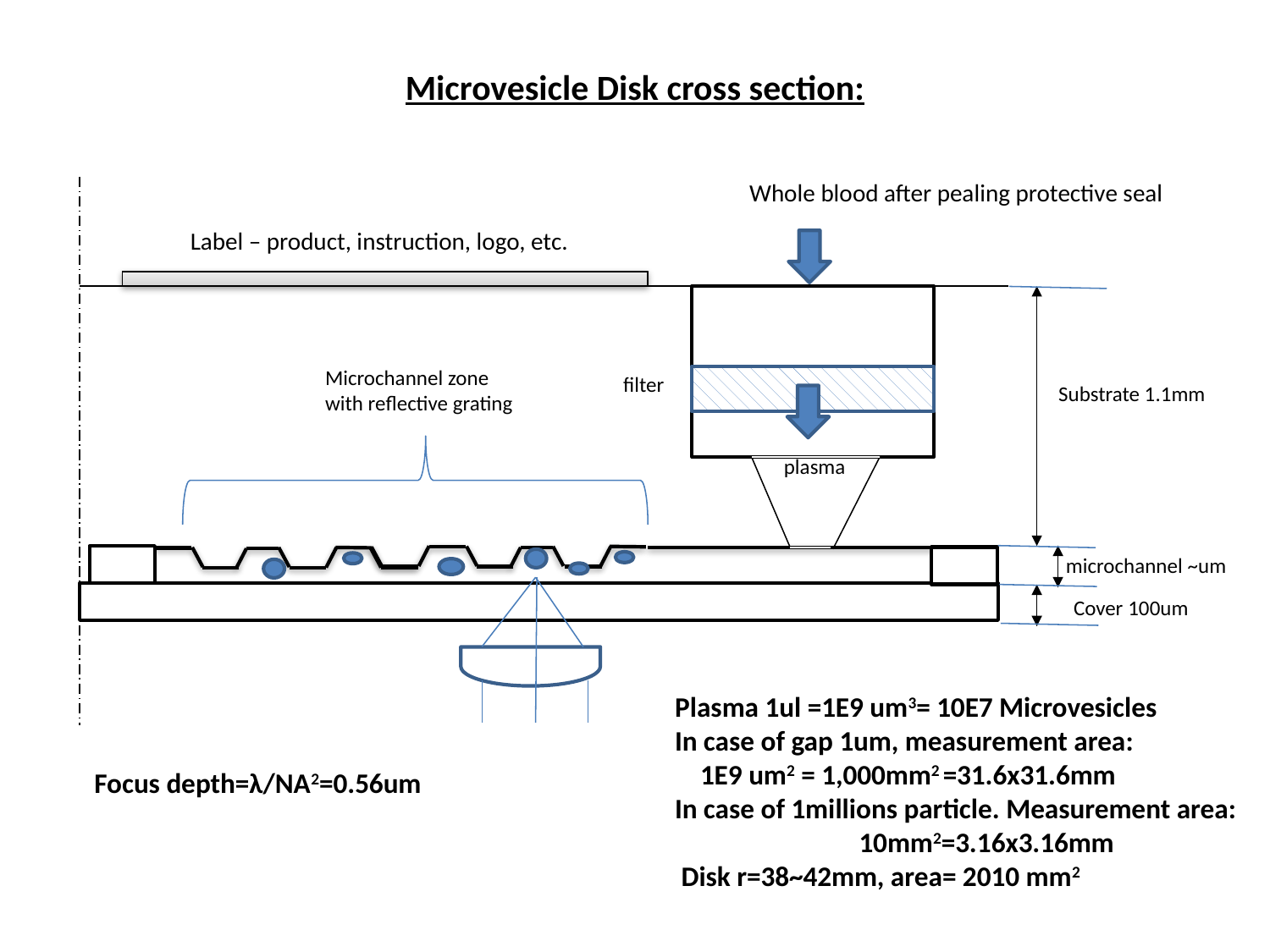

# Microvesicle Disk cross section:
Whole blood after pealing protective seal
Label – product, instruction, logo, etc.

Microchannel zone
with reflective grating
filter

Substrate 1.1mm

plasma

microchannel ~um

Cover 100um

Plasma 1ul =1E9 um3= 10E7 Microvesicles
In case of gap 1um, measurement area:
    1E9 um2 = 1,000mm2 =31.6x31.6mm
In case of 1millions particle. Measurement area:
                             10mm2=3.16x3.16mm
 Disk r=38~42mm, area= 2010 mm2

Focus depth=λ/NA2=0.56um